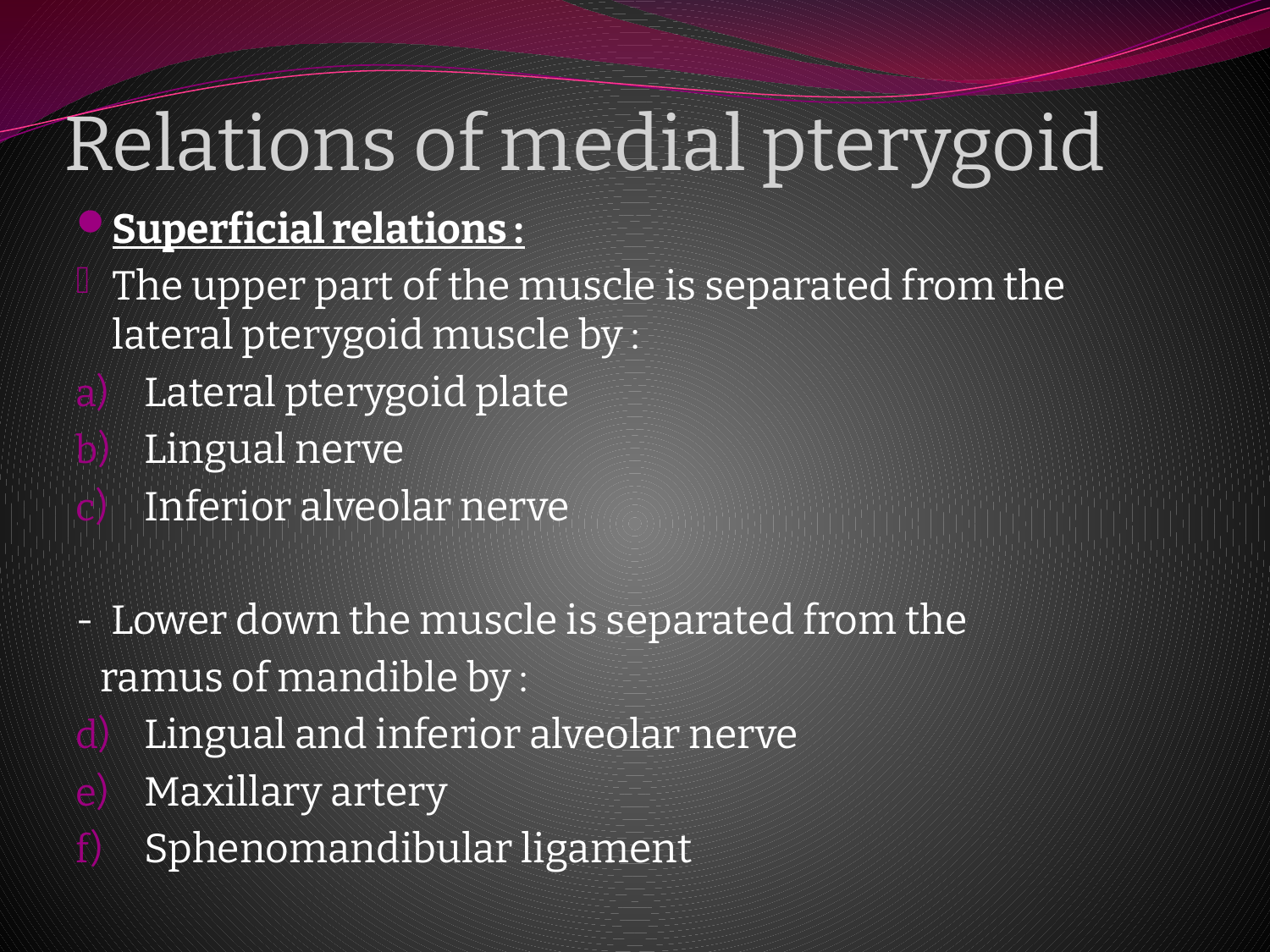

# Relations of medial pterygoid
Superficial relations :
The upper part of the muscle is separated from the lateral pterygoid muscle by :
Lateral pterygoid plate
Lingual nerve
Inferior alveolar nerve

-  Lower down the muscle is separated from the
   ramus of mandible by :
Lingual and inferior alveolar nerve
Maxillary artery
Sphenomandibular ligament